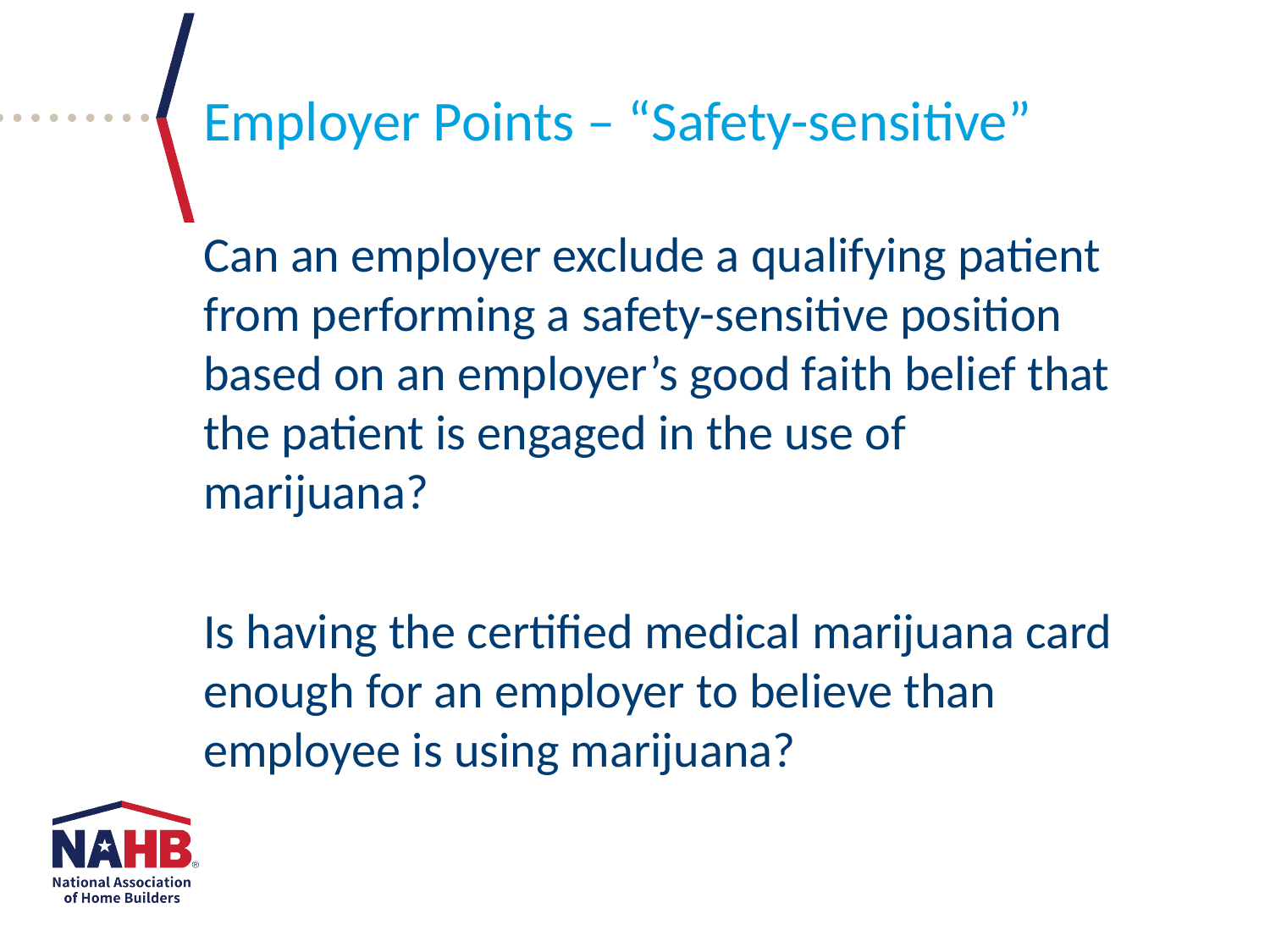

Employer Points – “Safety-sensitive”
Can an employer exclude a qualifying patient from performing a safety-sensitive position based on an employer’s good faith belief that the patient is engaged in the use of marijuana?

Is having the certified medical marijuana card enough for an employer to believe than employee is using marijuana?